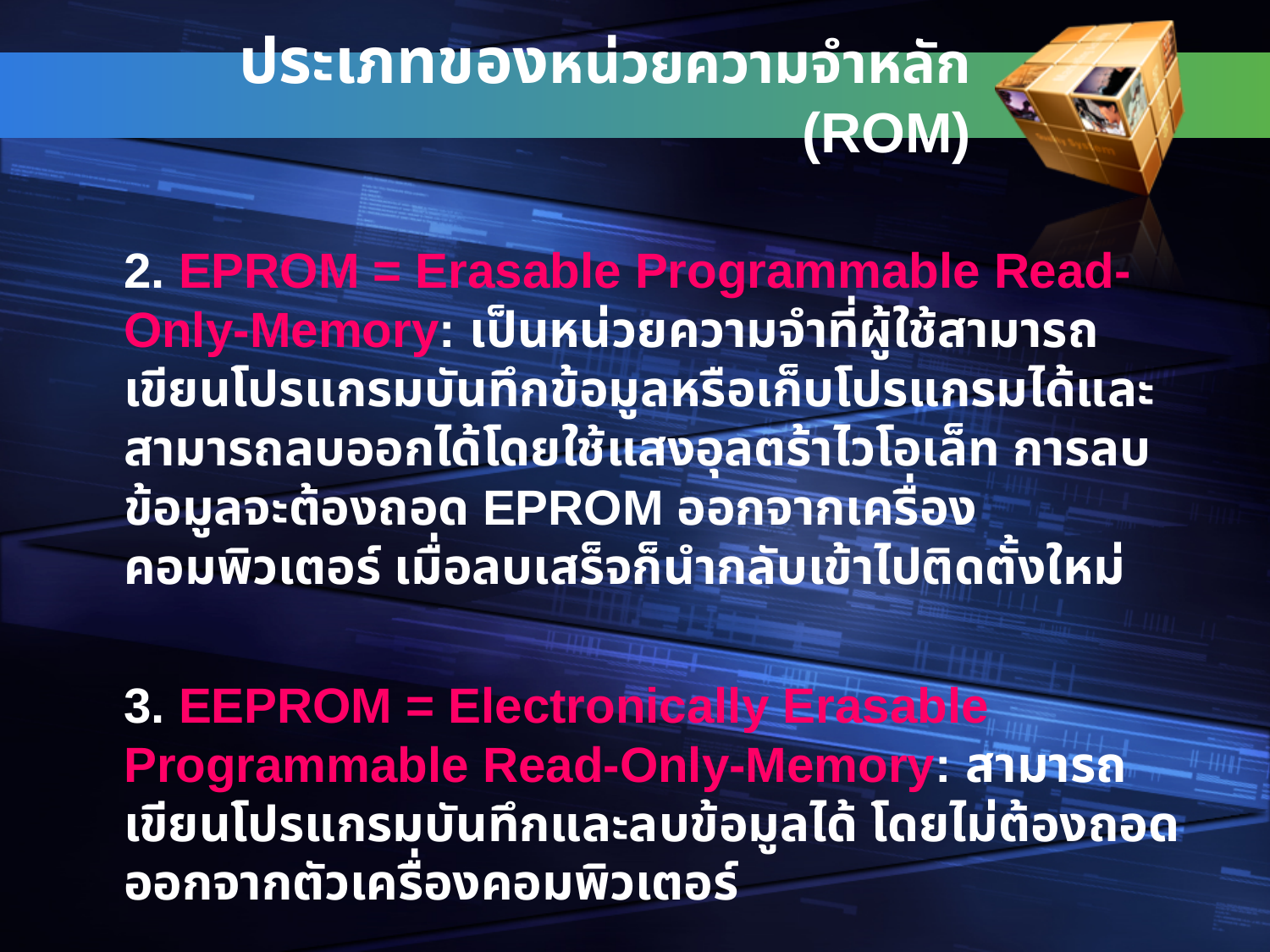

# ประเภทของหน่วยความจำหลัก (ROM)
	2. EPROM = Erasable Programmable Read-Only-Memory: เป็นหน่วยความจำที่ผู้ใช้สามารถเขียนโปรแกรมบันทึกข้อมูลหรือเก็บโปรแกรมได้และสามารถลบออกได้โดยใช้แสงอุลตร้าไวโอเล็ท การลบข้อมูลจะต้องถอด EPROM ออกจากเครื่องคอมพิวเตอร์ เมื่อลบเสร็จก็นำกลับเข้าไปติดตั้งใหม่

	3. EEPROM = Electronically Erasable Programmable Read-Only-Memory: สามารถเขียนโปรแกรมบันทึกและลบข้อมูลได้ โดยไม่ต้องถอดออกจากตัวเครื่องคอมพิวเตอร์